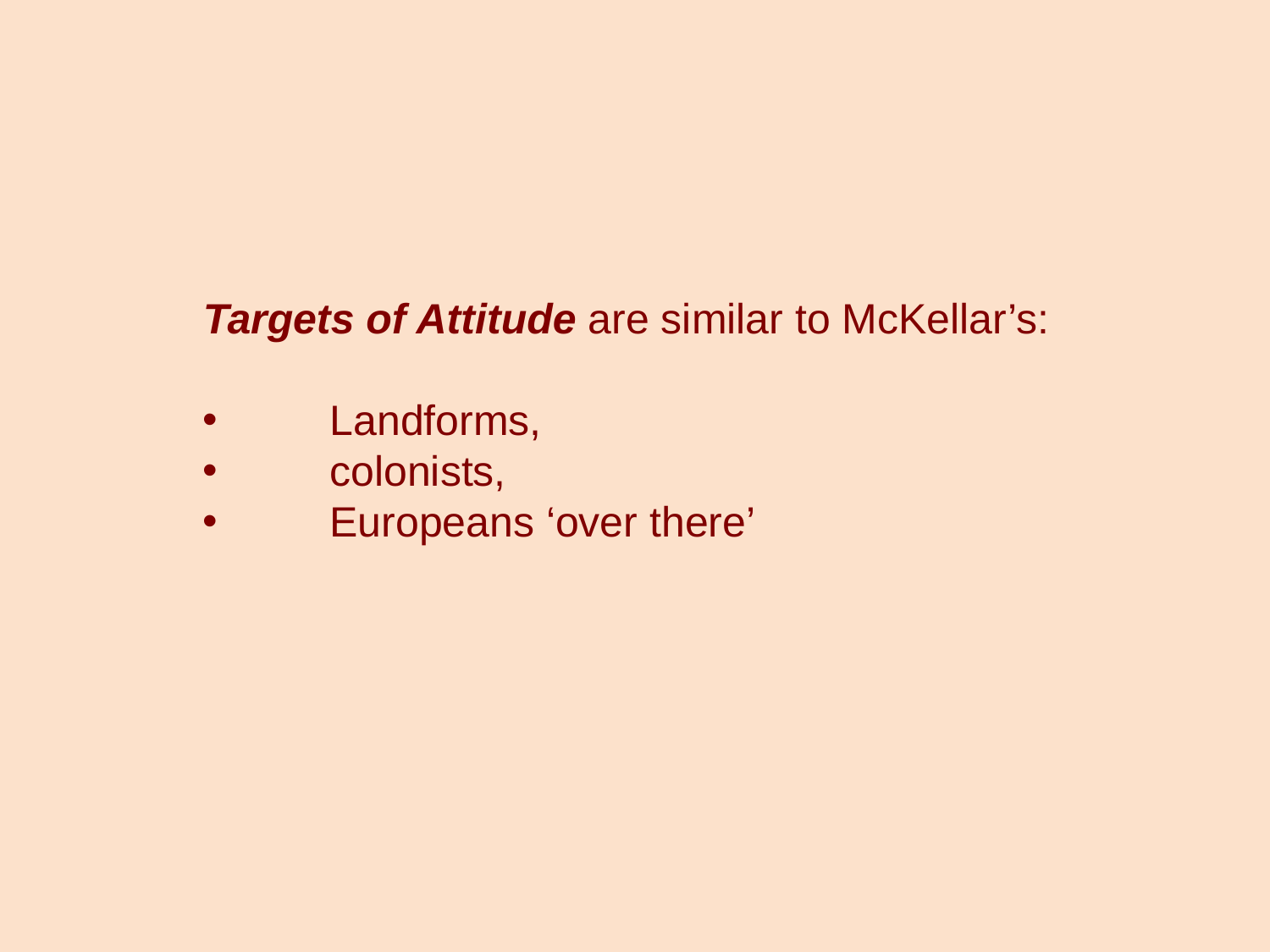

Targets of Attitude are similar to McKellar’s:

	Landforms,
	colonists,
	Europeans ‘over there’